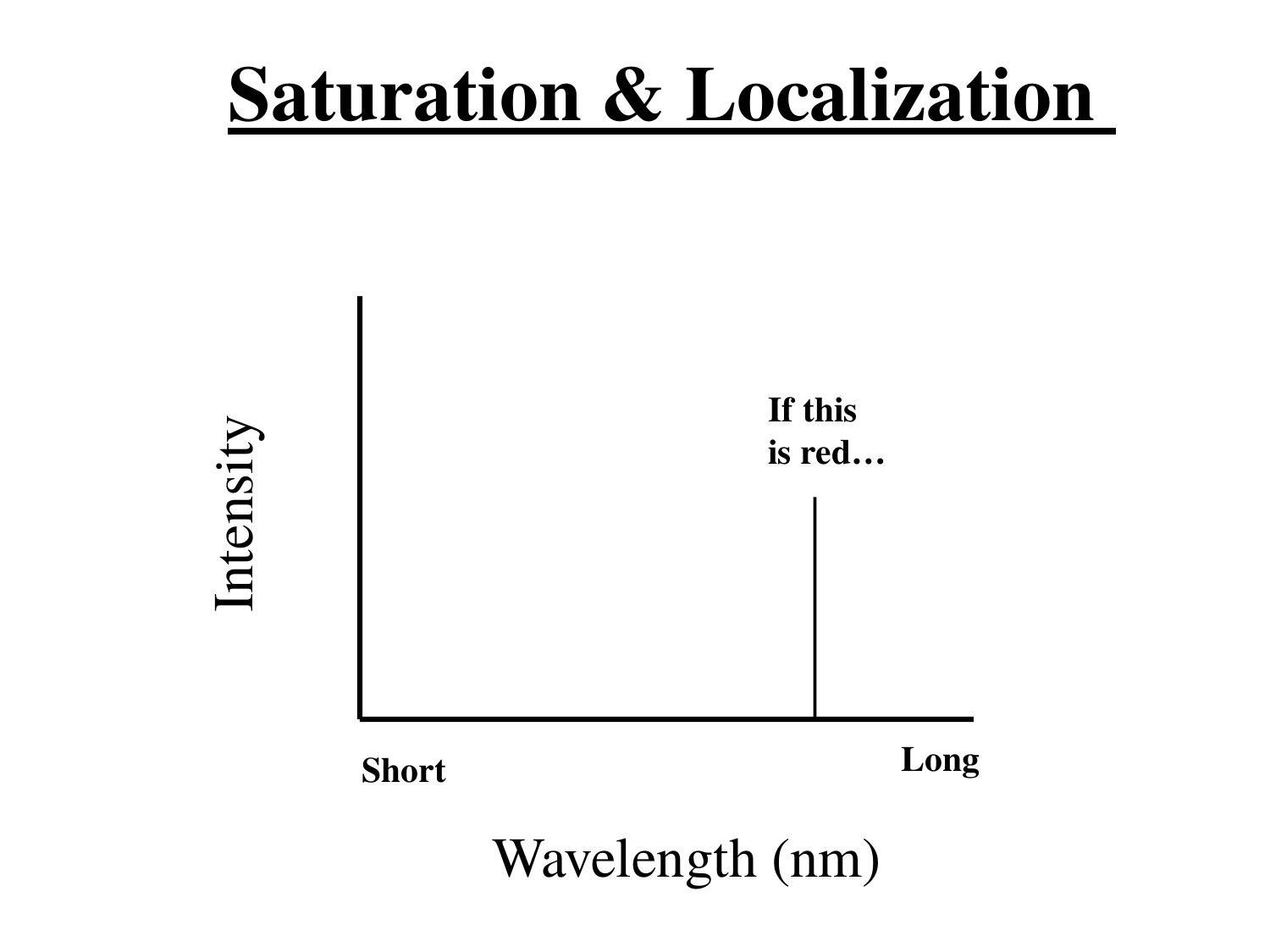

# Saturation & Localization

If this
is red…

Intensity

Long
Short
Wavelength (nm)